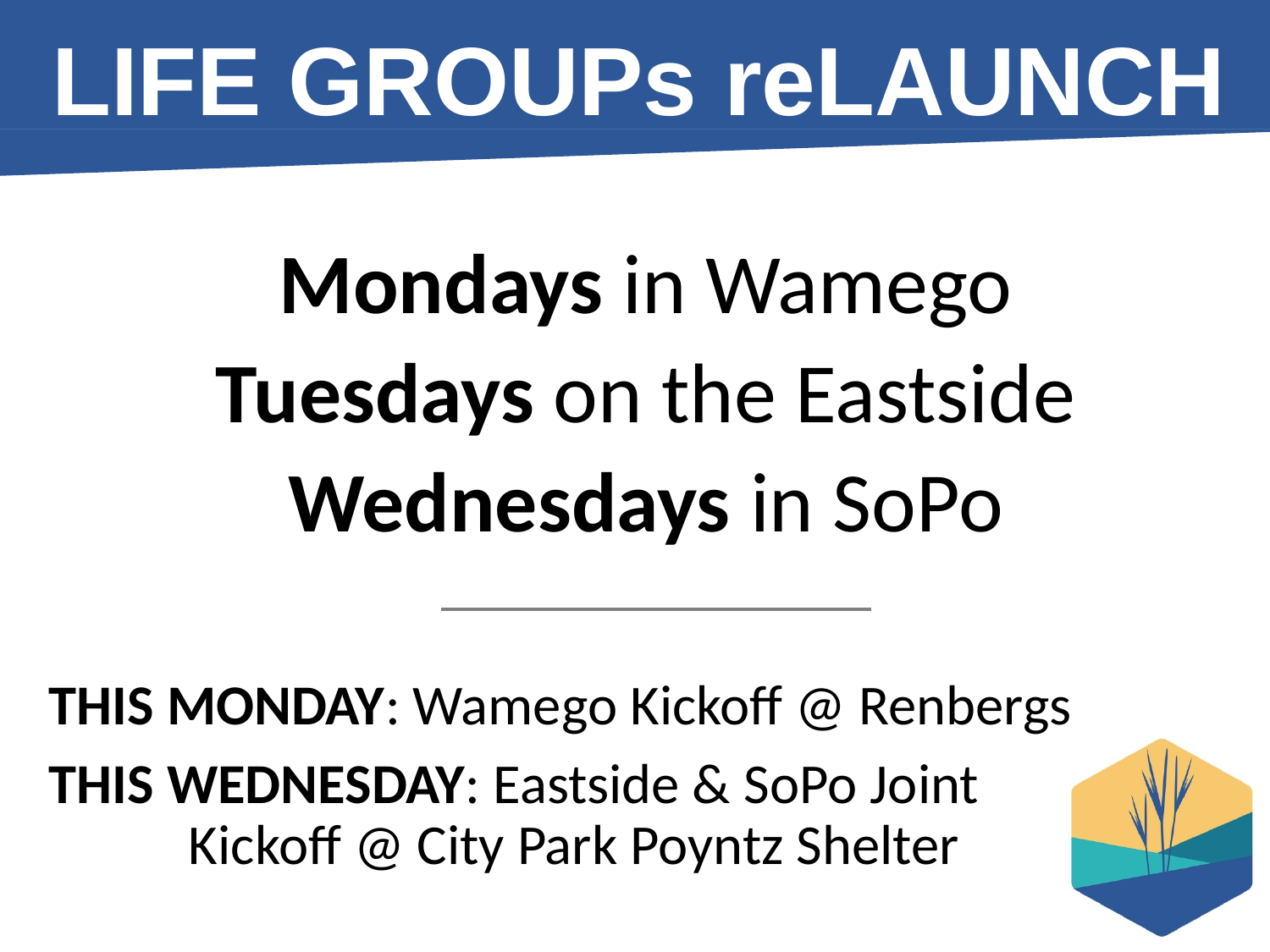

# LIFE GROUPs reLAUNCH

Mondays in Wamego
Tuesdays on the Eastside
Wednesdays in SoPo

THIS MONDAY: Wamego Kickoff @ Renbergs
THIS WEDNESDAY: Eastside & SoPo Joint
           Kickoff @ City Park Poyntz Shelter